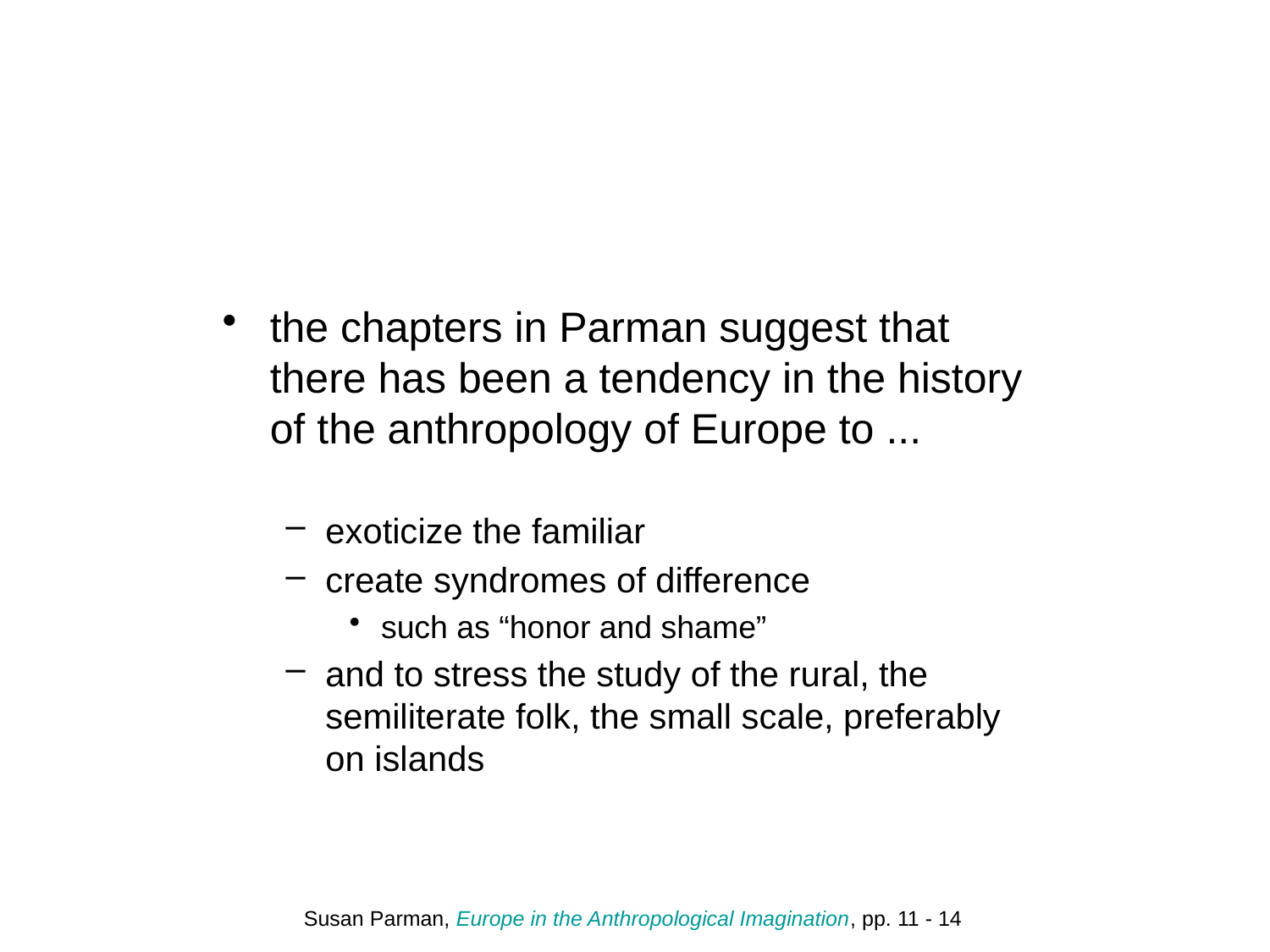

#
the chapters in Parman suggest that there has been a tendency in the history of the anthropology of Europe to ...

exoticize the familiar
create syndromes of difference
such as “honor and shame”
and to stress the study of the rural, the semiliterate folk, the small scale, preferably on islands
Susan Parman, Europe in the Anthropological Imagination, pp. 11 - 14